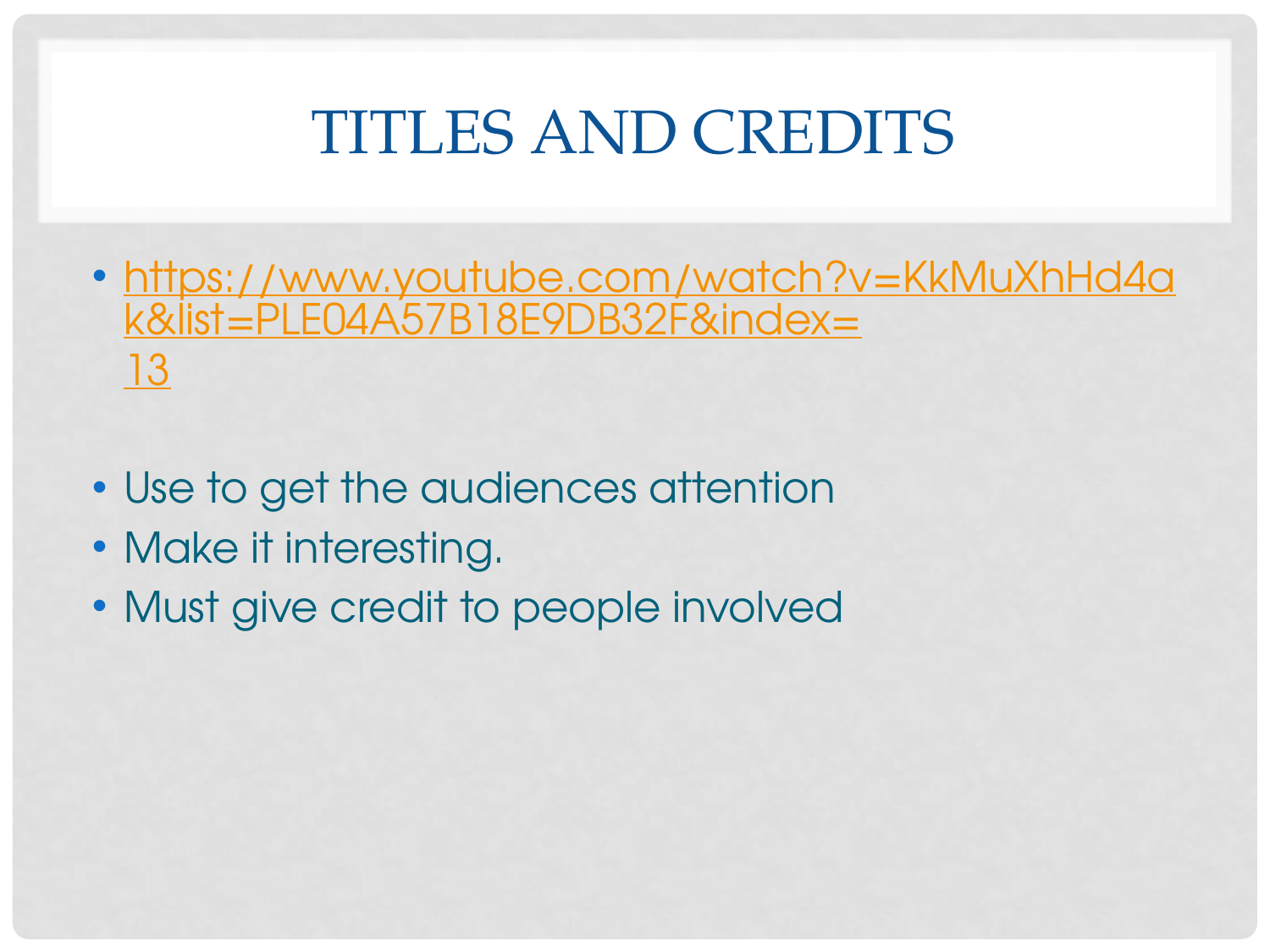

# Titles and Credits
https://www.youtube.com/watch?v=KkMuXhHd4ak&list=PLE04A57B18E9DB32F&index=13

Use to get the audiences attention
Make it interesting.
Must give credit to people involved